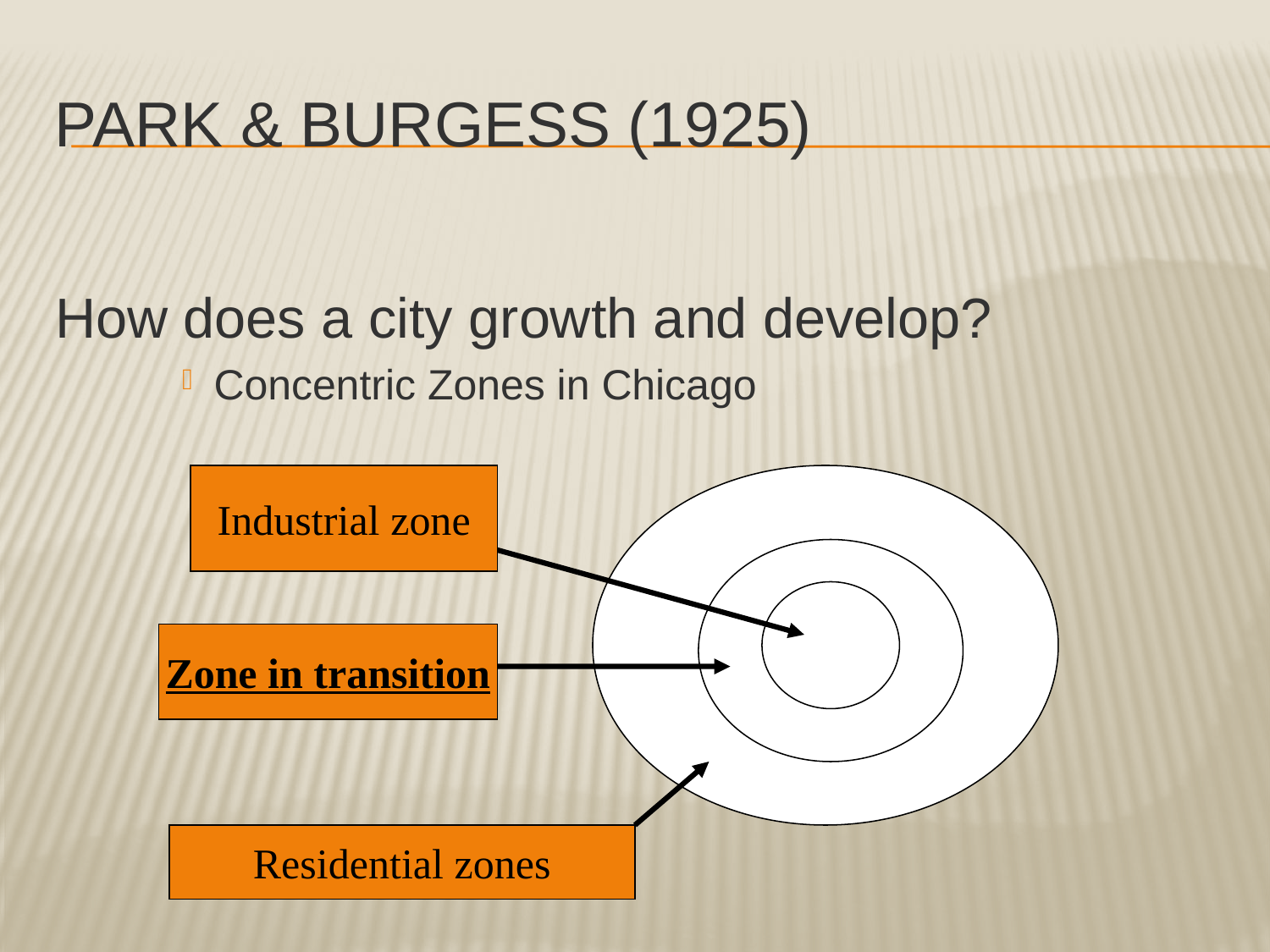

# Park & Burgess (1925)
How does a city growth and develop?
Concentric Zones in Chicago
Industrial zone

Zone in transition

Residential zones